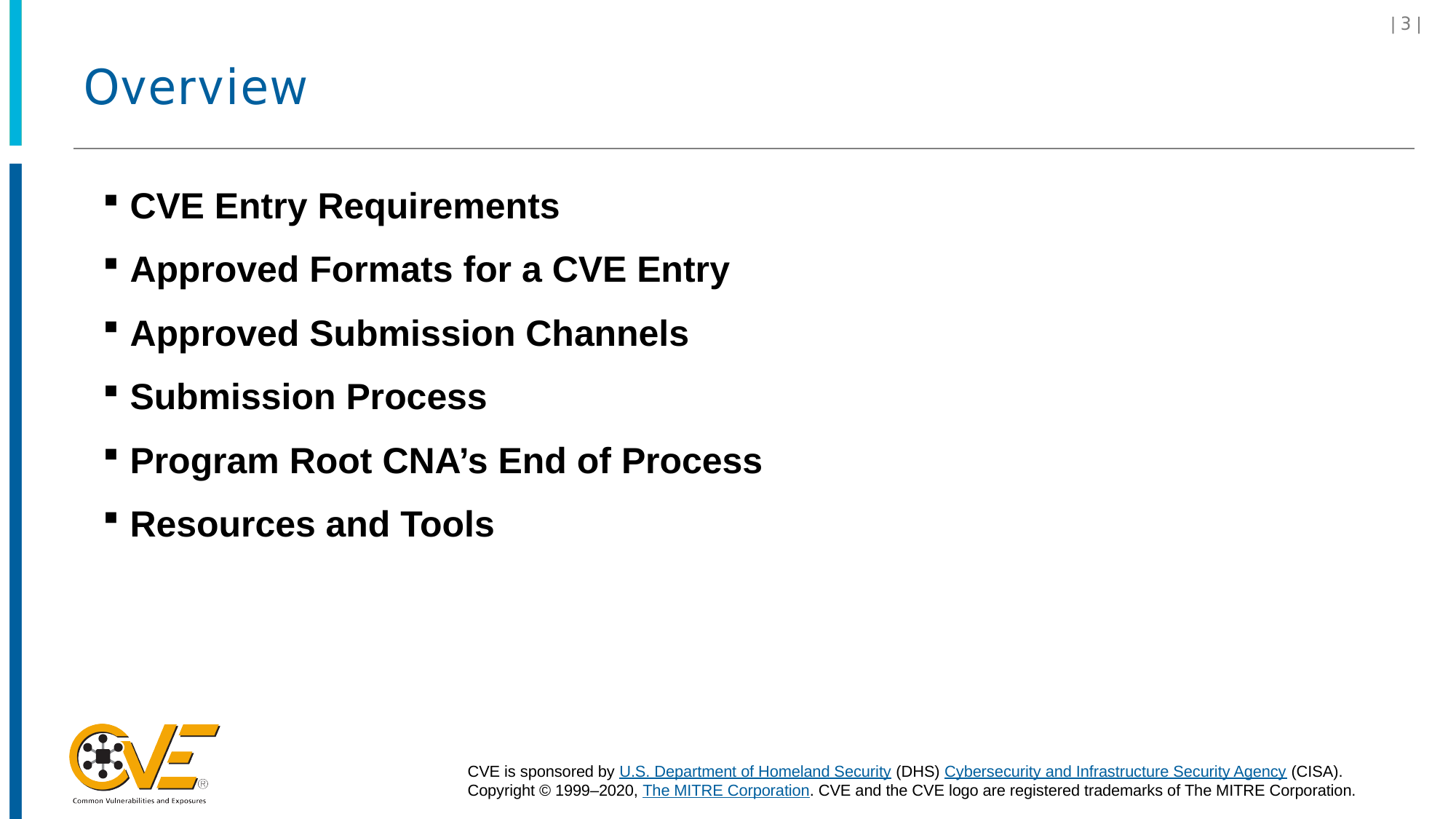

| 3 |
# Overview
CVE Entry Requirements
Approved Formats for a CVE Entry
Approved Submission Channels
Submission Process
Program Root CNA’s End of Process
Resources and Tools